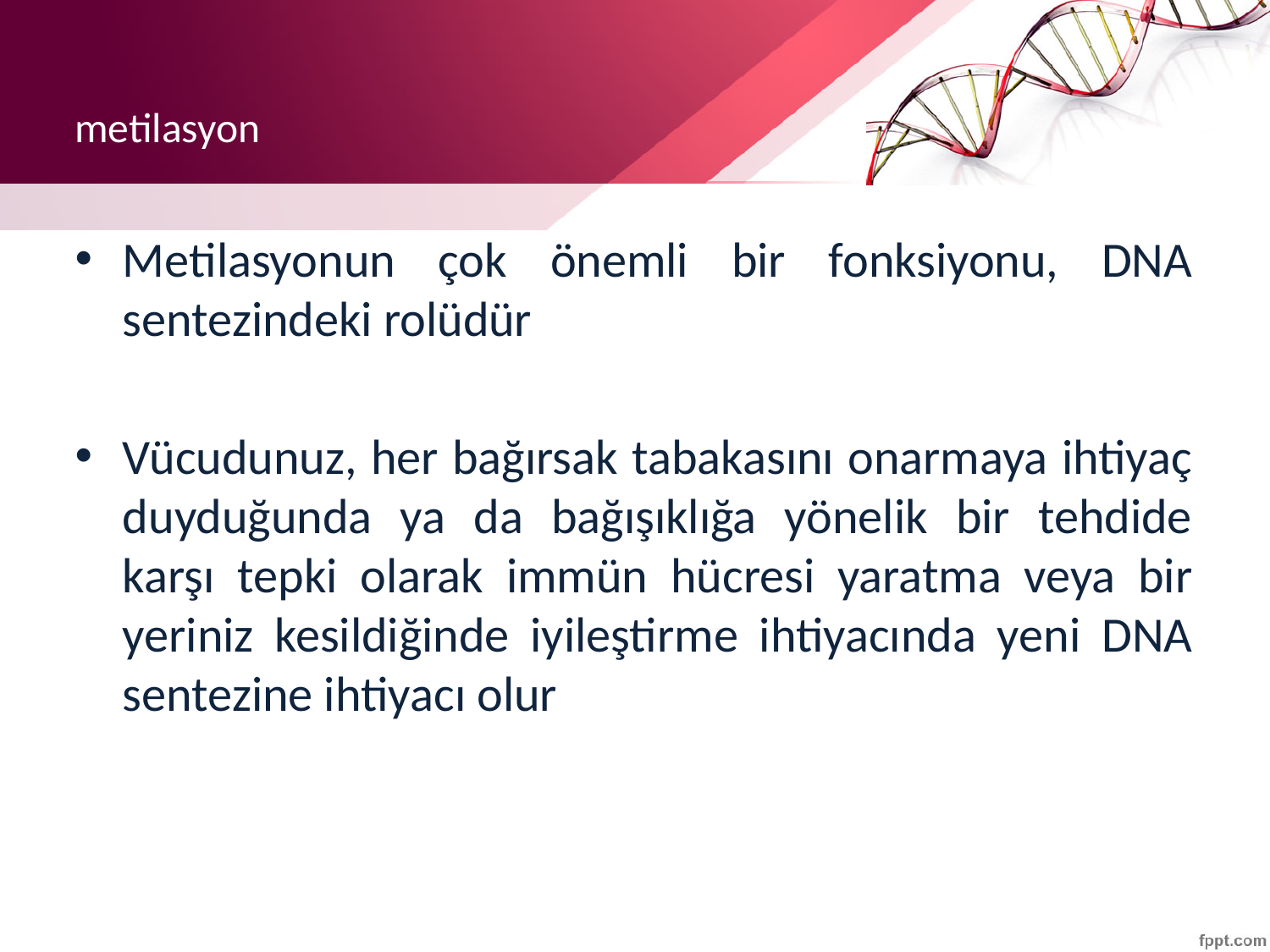

# metilasyon
Metilasyonun çok önemli bir fonksiyonu, DNA sentezindeki rolüdür

Vücudunuz, her bağırsak tabakasını onarmaya ihtiyaç duyduğunda ya da bağışıklığa yönelik bir tehdide karşı tepki olarak immün hücresi yaratma veya bir yeriniz kesildiğinde iyileştirme ihtiyacında yeni DNA sentezine ihtiyacı olur